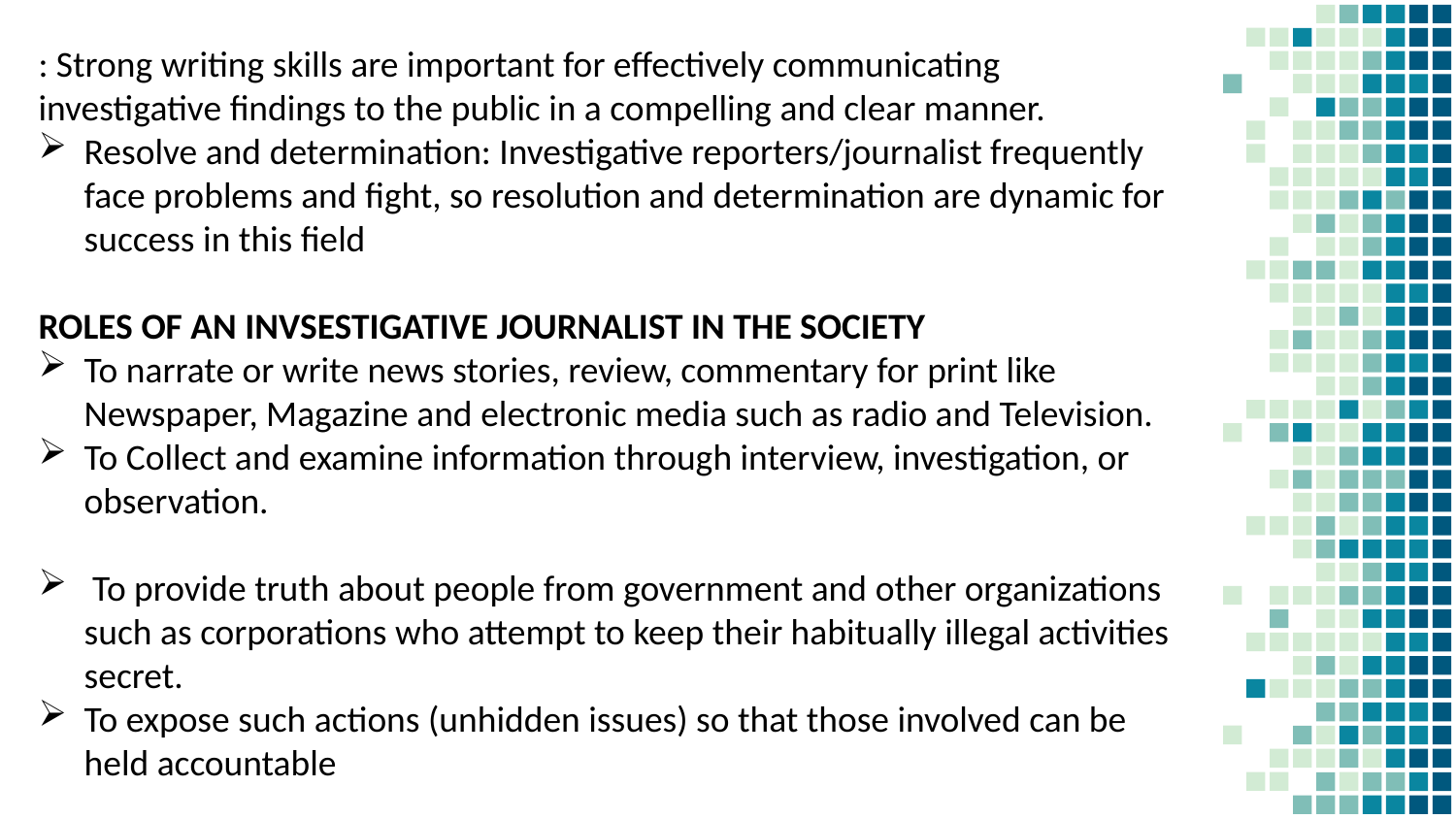

: Strong writing skills are important for effectively communicating investigative findings to the public in a compelling and clear manner.
Resolve and determination: Investigative reporters/journalist frequently face problems and fight, so resolution and determination are dynamic for success in this field

ROLES OF AN INVSESTIGATIVE JOURNALIST IN THE SOCIETY
To narrate or write news stories, review, commentary for print like Newspaper, Magazine and electronic media such as radio and Television.
To Collect and examine information through interview, investigation, or observation.

 To provide truth about people from government and other organizations such as corporations who attempt to keep their habitually illegal activities secret.
To expose such actions (unhidden issues) so that those involved can be held accountable